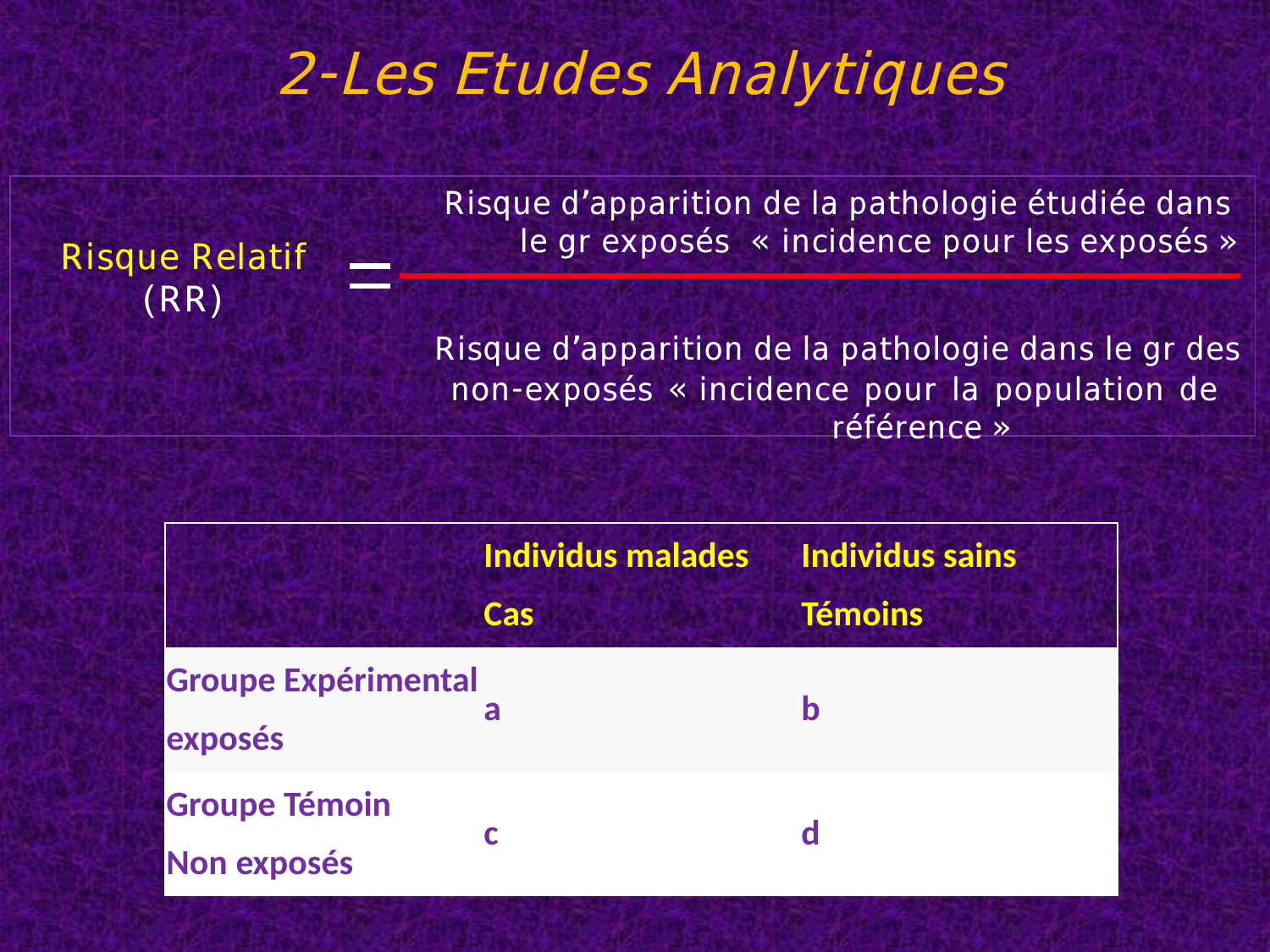

# 2-Les Etudes Analytiques
                                          Risque d’apparition de la pathologie étudiée dans  			       le gr exposés  « incidence pour les exposés »
                                Risque d’apparition de la pathologie dans le gr des 			non-exposés « incidence pour la population de 							référence »
Risque Relatif (RR)
|  | Individus malades Cas | Individus sains Témoins |
| --- | --- | --- |
| Groupe Expérimental exposés | a | b |
| Groupe Témoin Non exposés | c | d |